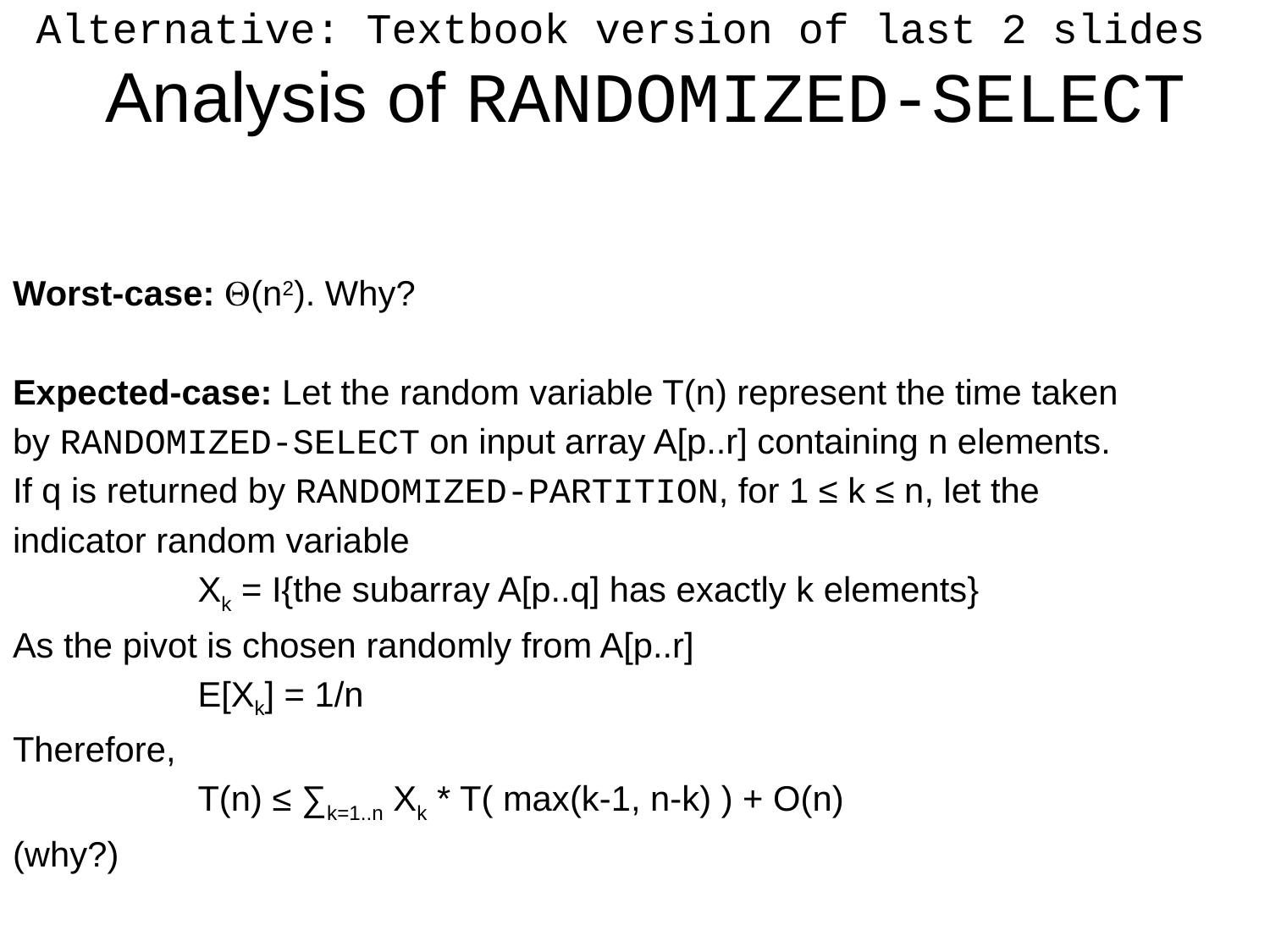

# Alternative: Textbook version of last 2 slides Analysis of RANDOMIZED-SELECT
Worst-case: Θ(n2). Why?

Expected-case: Let the random variable T(n) represent the time taken
by RANDOMIZED-SELECT on input array A[p..r] containing n elements.
If q is returned by RANDOMIZED-PARTITION, for 1 ≤ k ≤ n, let the
indicator random variable
                   Xk = I{the subarray A[p..q] has exactly k elements}
As the pivot is chosen randomly from A[p..r]
                   E[Xk] = 1/n
Therefore,
                   T(n) ≤ ∑k=1..n Xk * T( max(k-1, n-k) ) + O(n)
(why?)